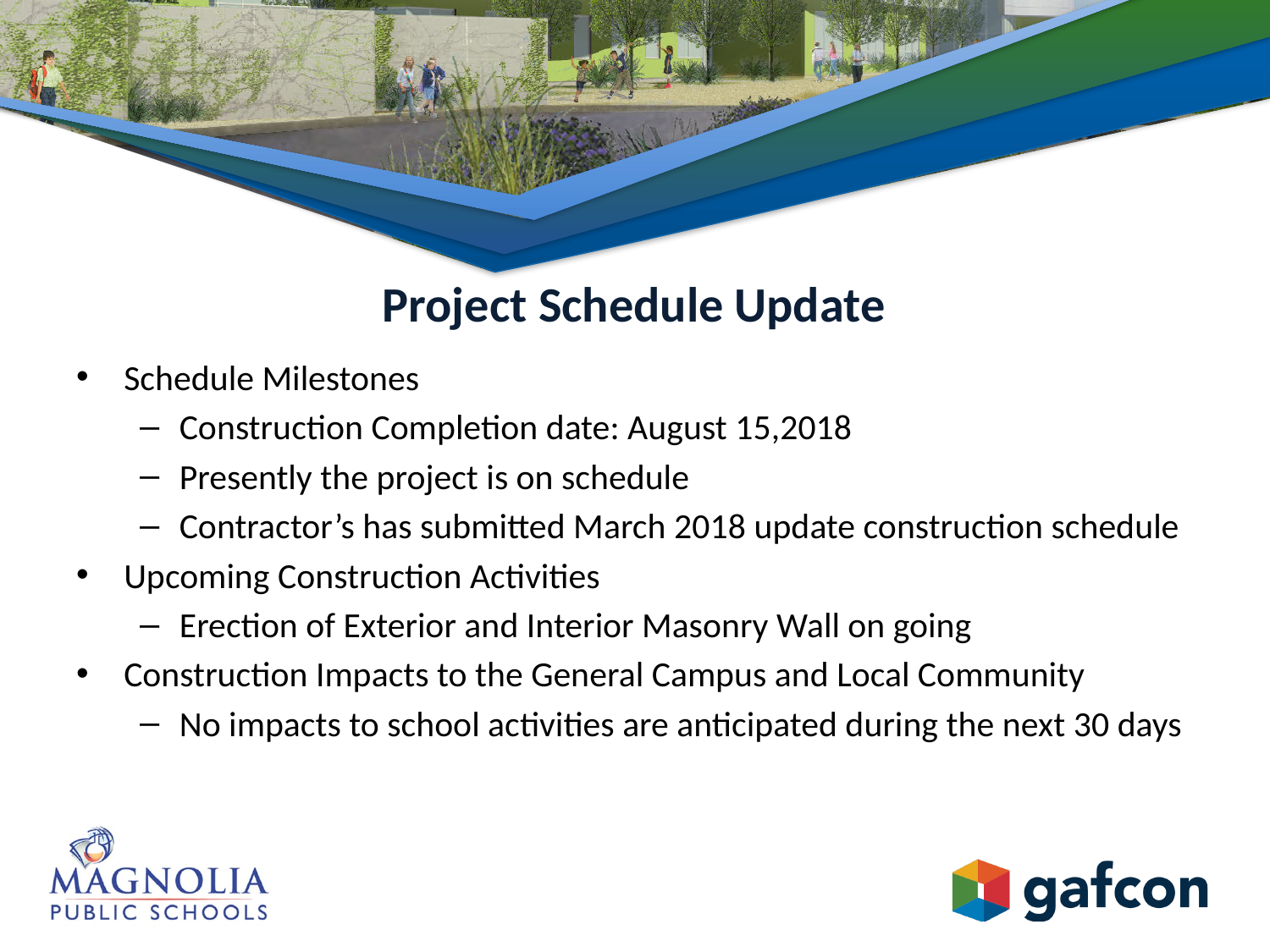

Project Schedule Update
Schedule Milestones
Construction Completion date: August 15,2018
Presently the project is on schedule
Contractor’s has submitted March 2018 update construction schedule
Upcoming Construction Activities
Erection of Exterior and Interior Masonry Wall on going
Construction Impacts to the General Campus and Local Community
No impacts to school activities are anticipated during the next 30 days